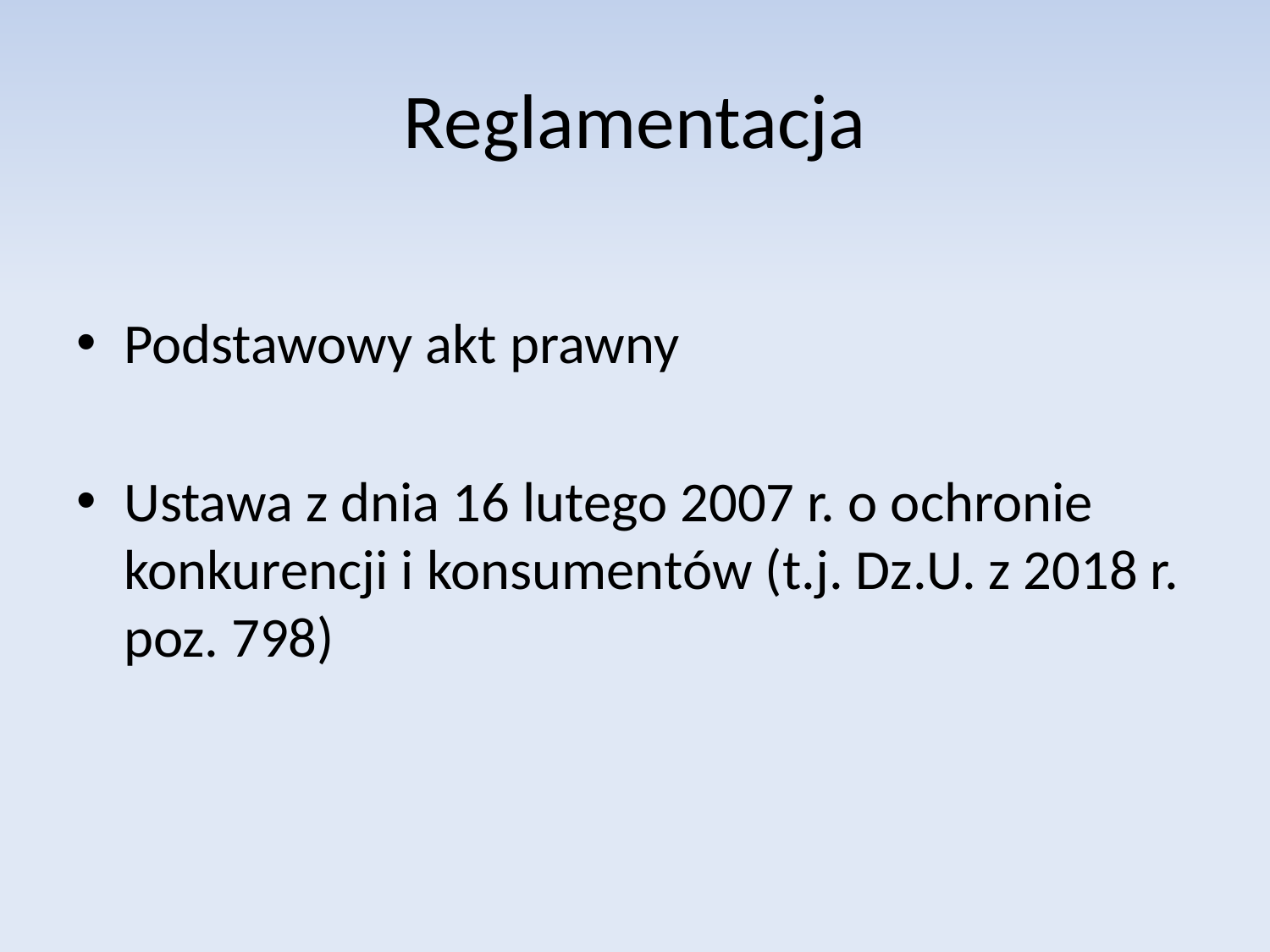

# Reglamentacja

Podstawowy akt prawny

Ustawa z dnia 16 lutego 2007 r. o ochronie konkurencji i konsumentów (t.j. Dz.U. z 2018 r. poz. 798)